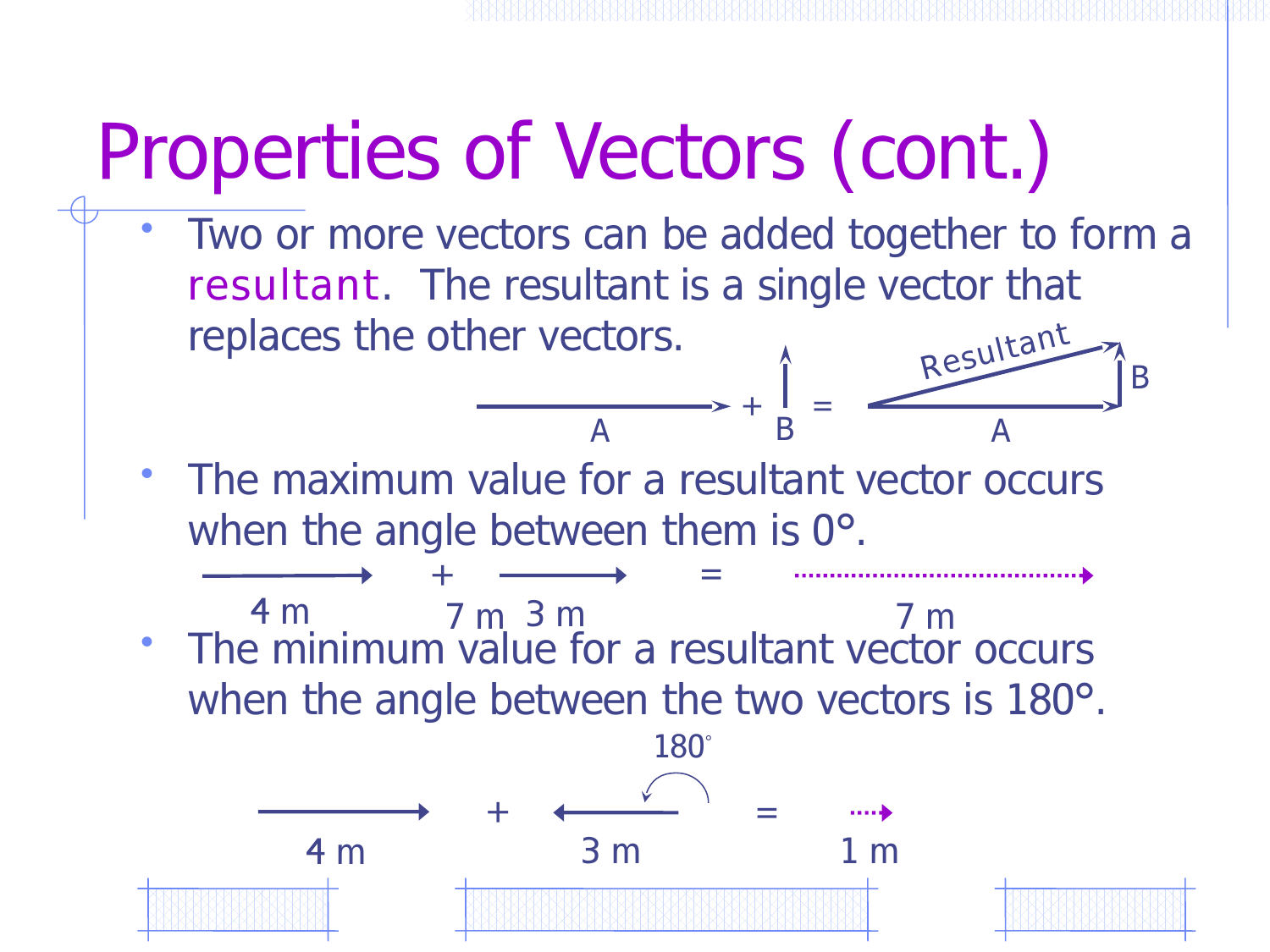

# Properties of Vectors (cont.)
Two or more vectors can be added together to form a resultant.  The resultant is a single vector that replaces the other vectors.

The maximum value for a resultant vector occurs when the angle between them is 0°.

The minimum value for a resultant vector occurs when the angle between the two vectors is 180°.
Resultant
B
B
+
=
A
A
=
+

4 m
3 m
7 m
7 m
180°

+
=

1 m
3 m
4 m